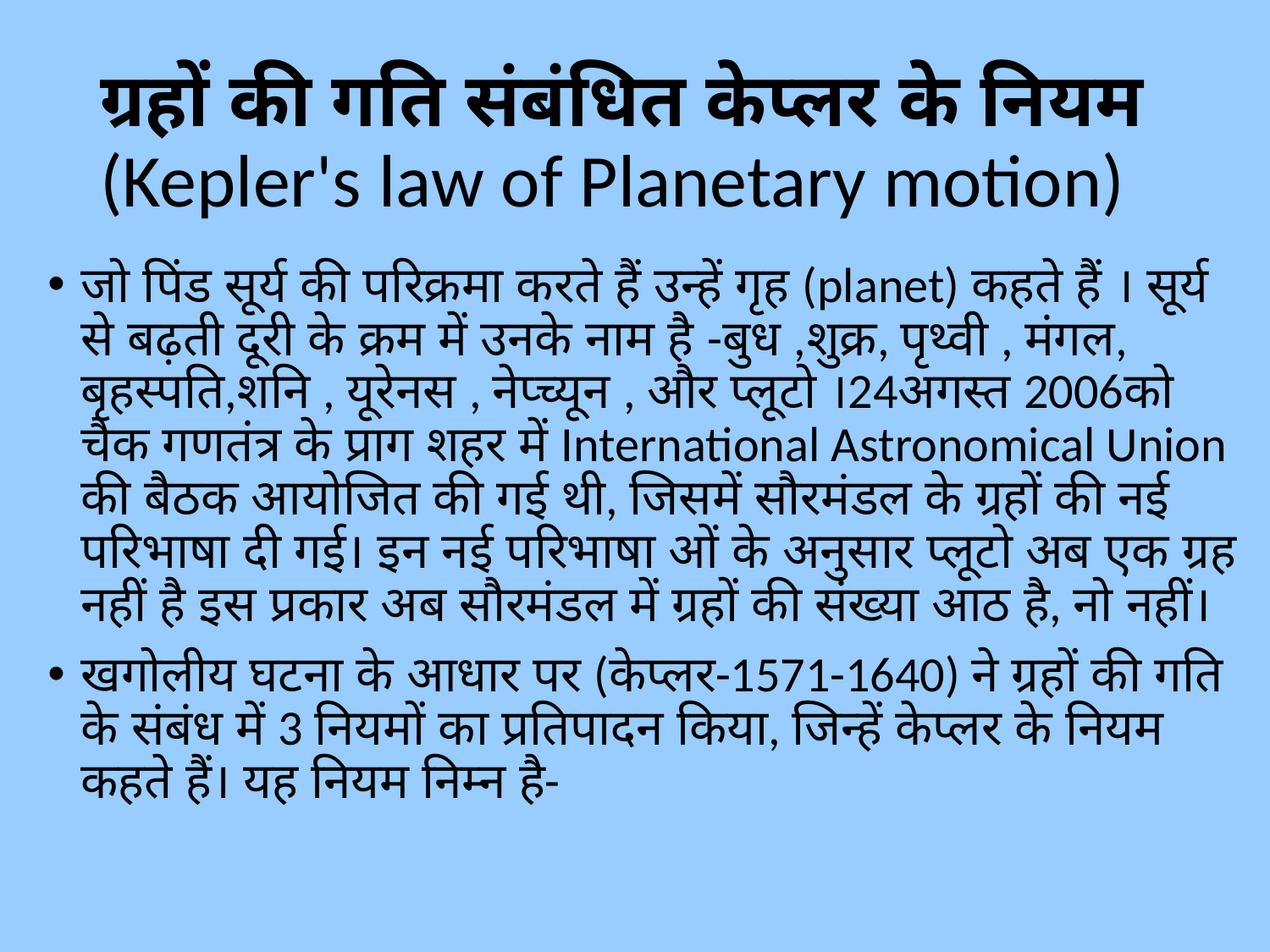

# ग्रहों की गति संबंधित केप्लर के नियम (Kepler's law of Planetary motion)
जो पिंड सूर्य की परिक्रमा करते हैं उन्हें गृह (planet) कहते हैं । सूर्य से बढ़ती दूरी के क्रम में उनके नाम है -बुध ,शुक्र, पृथ्वी , मंगल, बृहस्पति,शनि , यूरेनस , नेप्च्यून , और प्लूटो ।24अगस्त 2006को  चैक गणतंत्र के प्राग शहर में International Astronomical Union की बैठक आयोजित की गई थी, जिसमें सौरमंडल के ग्रहों की नई परिभाषा दी गई। इन नई परिभाषा ओं के अनुसार प्लूटो अब एक ग्रह नहीं है इस प्रकार अब सौरमंडल में ग्रहों की संख्या आठ है, नो नहीं।
खगोलीय घटना के आधार पर (केप्लर-1571-1640) ने ग्रहों की गति के संबंध में 3 नियमों का प्रतिपादन किया, जिन्हें केप्लर के नियम कहते हैं। यह नियम निम्न है-